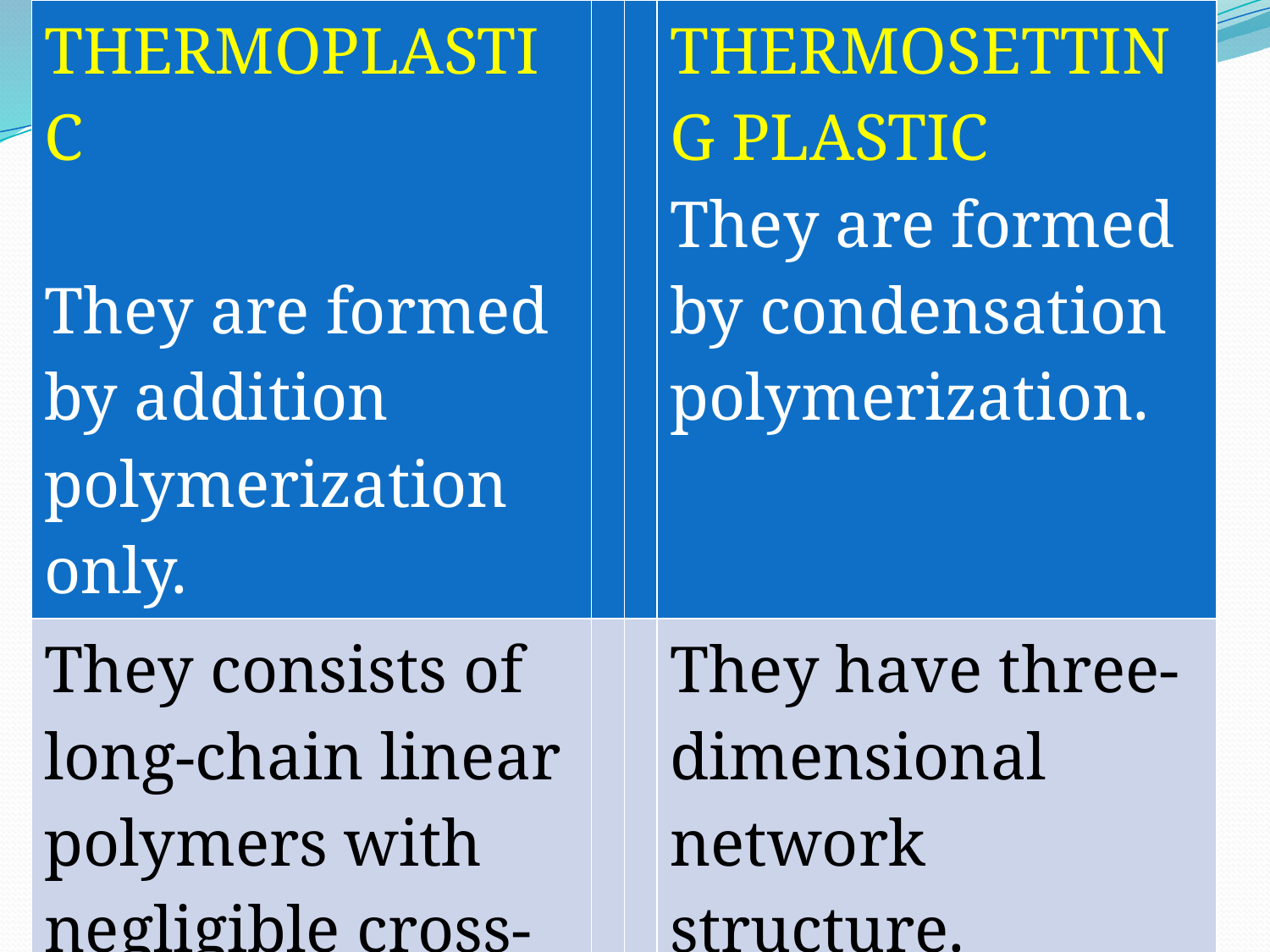

| THERMOPLASTIC They are formed by addition polymerization only. |  |  | THERMOSETTING PLASTIC They are formed by condensation polymerization. |
| --- | --- | --- | --- |
| They consists of long-chain linear polymers with negligible cross-links |  |  | They have three-dimensional network structure. |
38